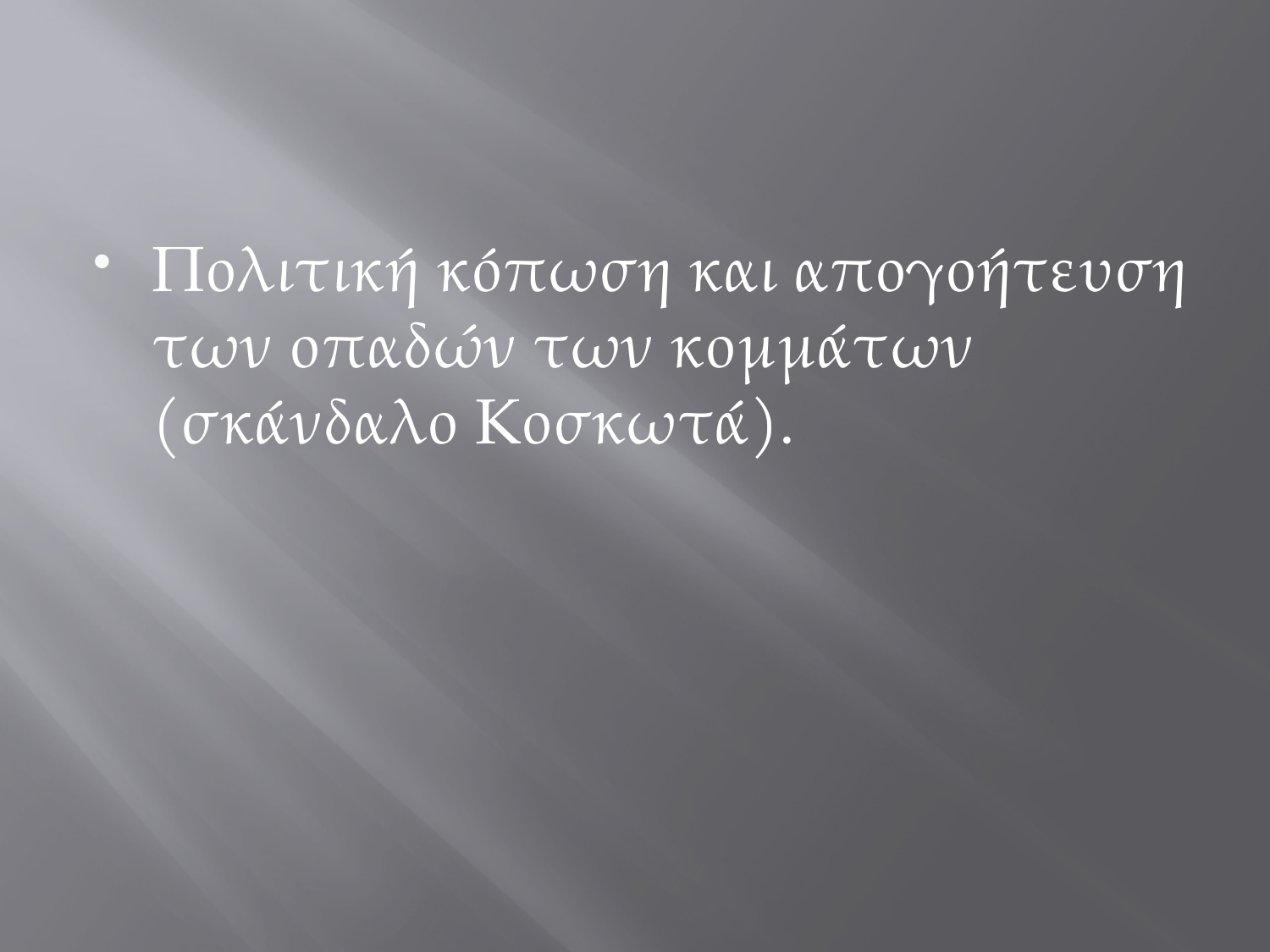

#
Πολιτική κόπωση και απογοήτευση των οπαδών των κομμάτων (σκάνδαλο Κοσκωτά).